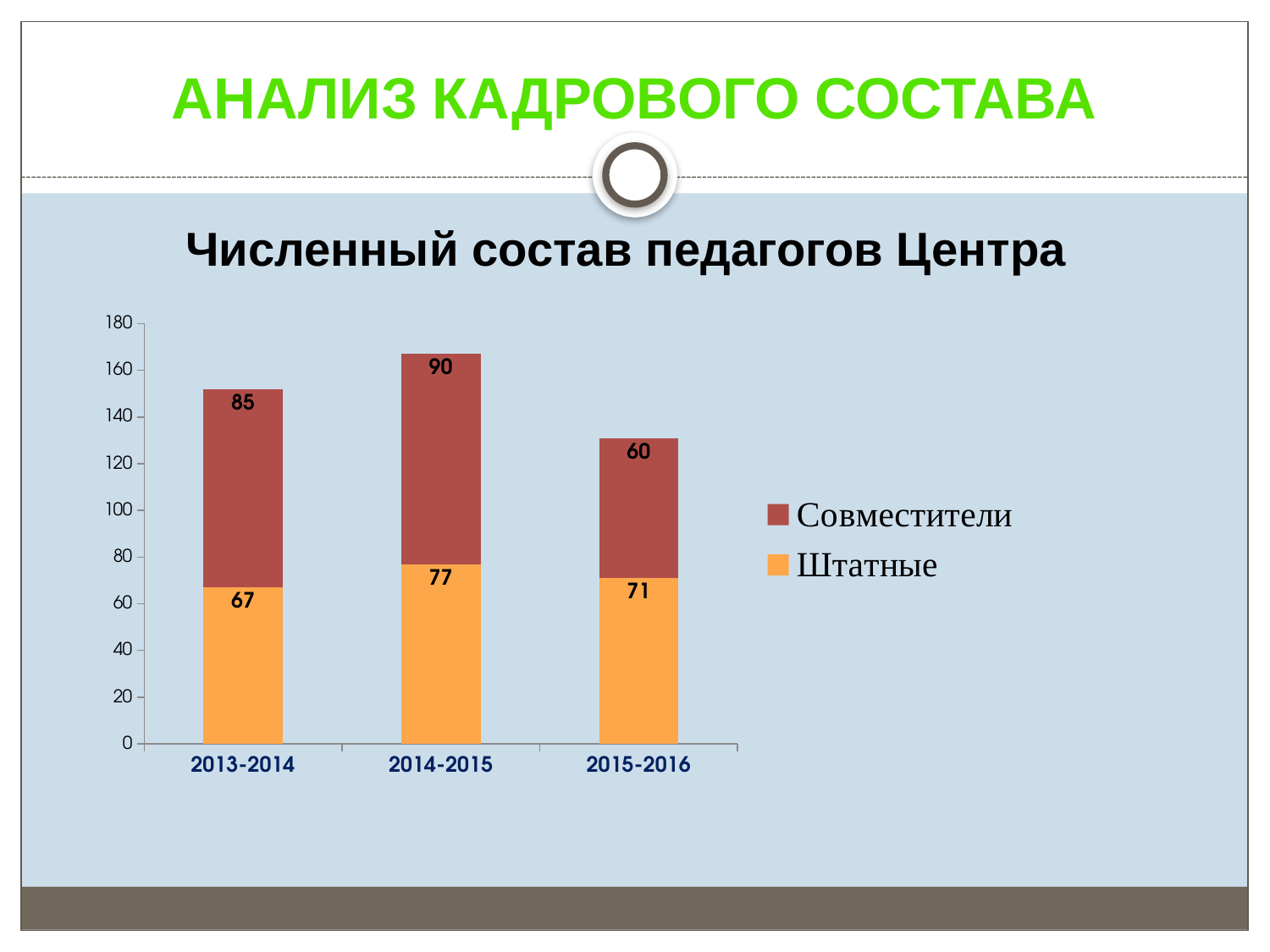

# АНАЛИЗ КАДРОВОГО СОСТАВА
Численный состав педагогов Центра

### Chart

| Category | Штатные | Совместители |
|---|---|---|
| 2013-2014 | 67.0 | 85.0 |
| 2014-2015 | 77.0 | 90.0 |
| 2015-2016 | 71.0 | 60.0 |